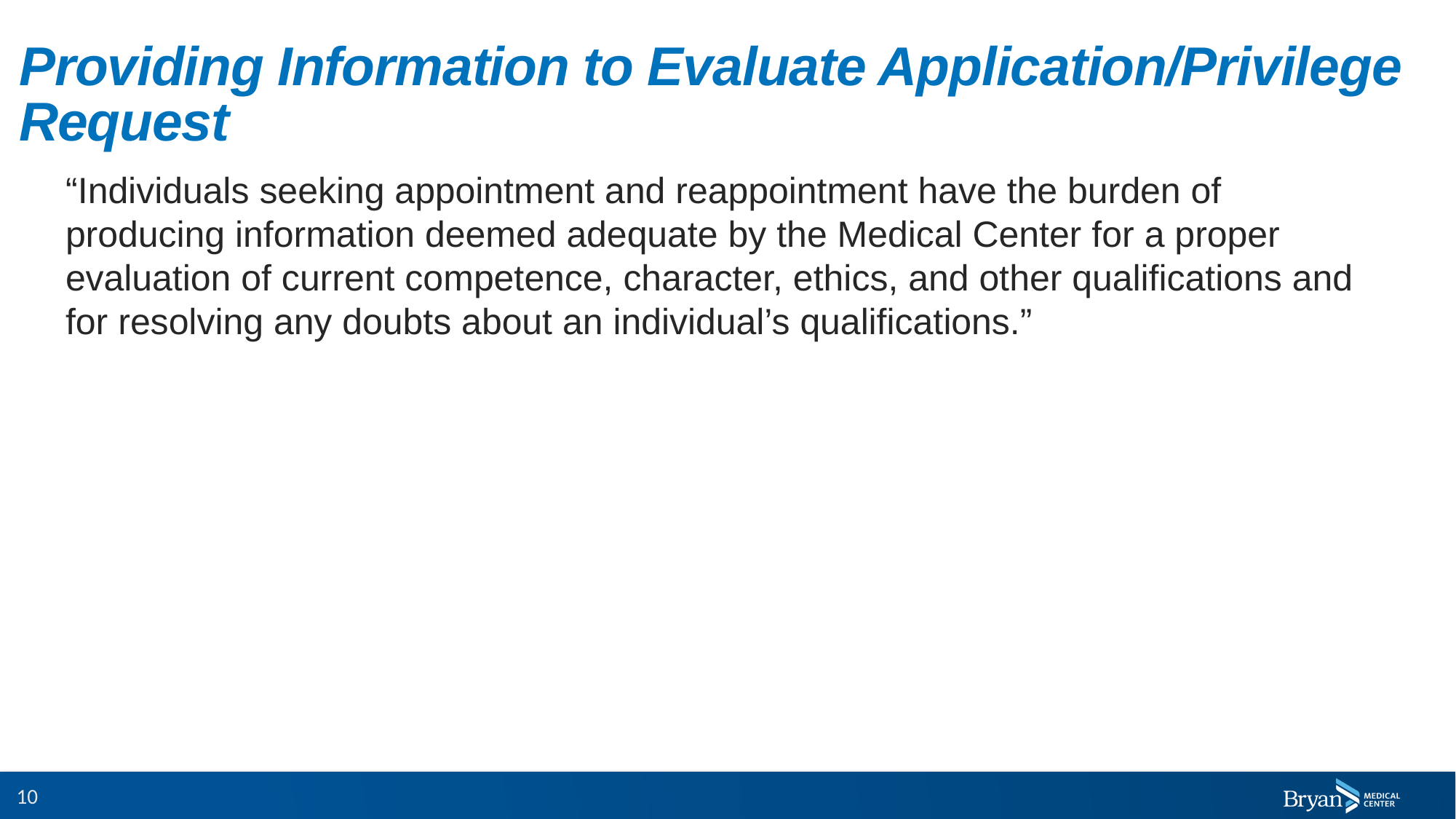

# Providing Information to Evaluate Application/Privilege Request
“Individuals seeking appointment and reappointment have the burden of producing information deemed adequate by the Medical Center for a proper evaluation of current competence, character, ethics, and other qualifications and for resolving any doubts about an individual’s qualifications.”
10